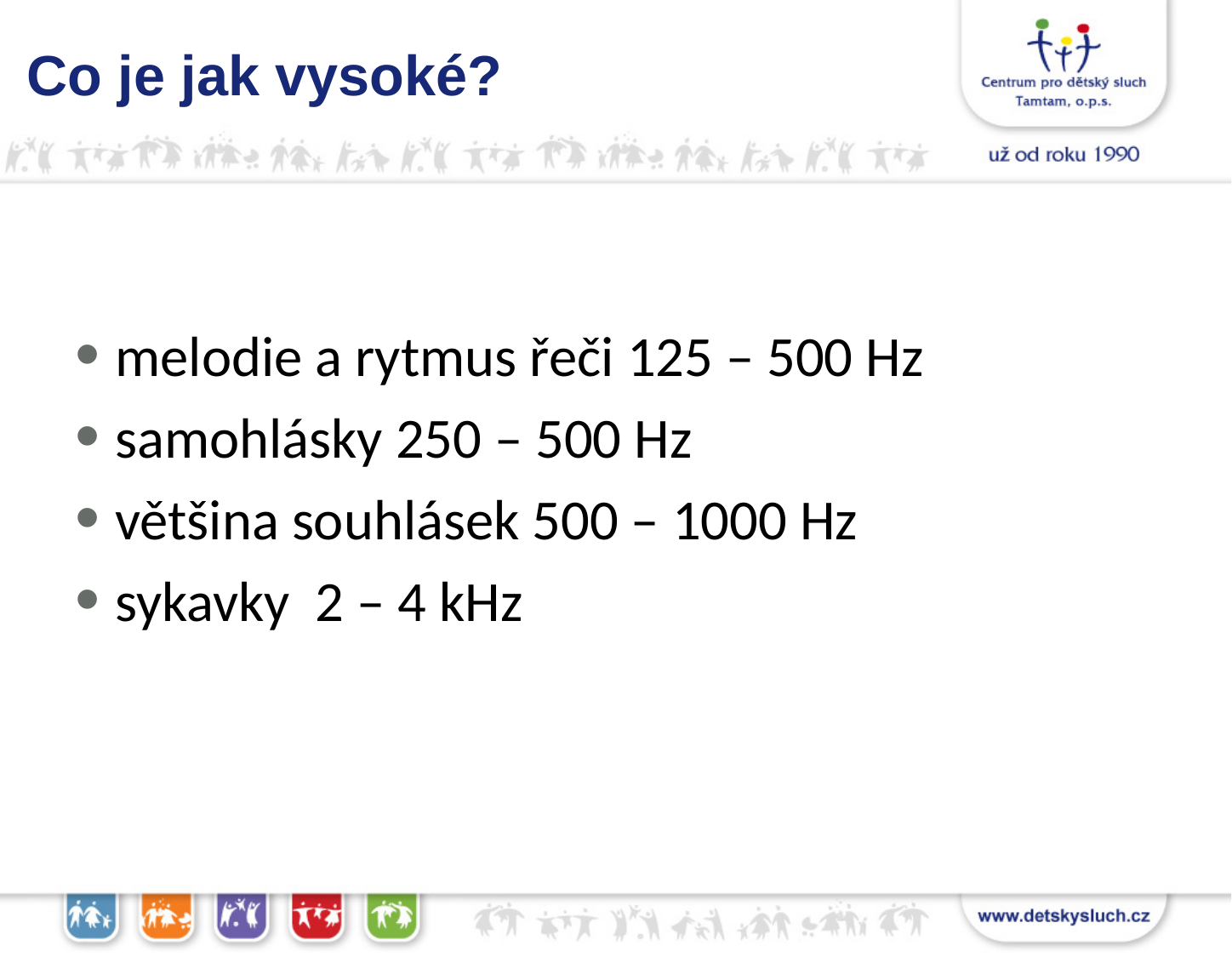

Co je jak vysoké?

melodie a rytmus řeči 125 – 500 Hz
samohlásky 250 – 500 Hz
většina souhlásek 500 – 1000 Hz
sykavky  2 – 4 kHz